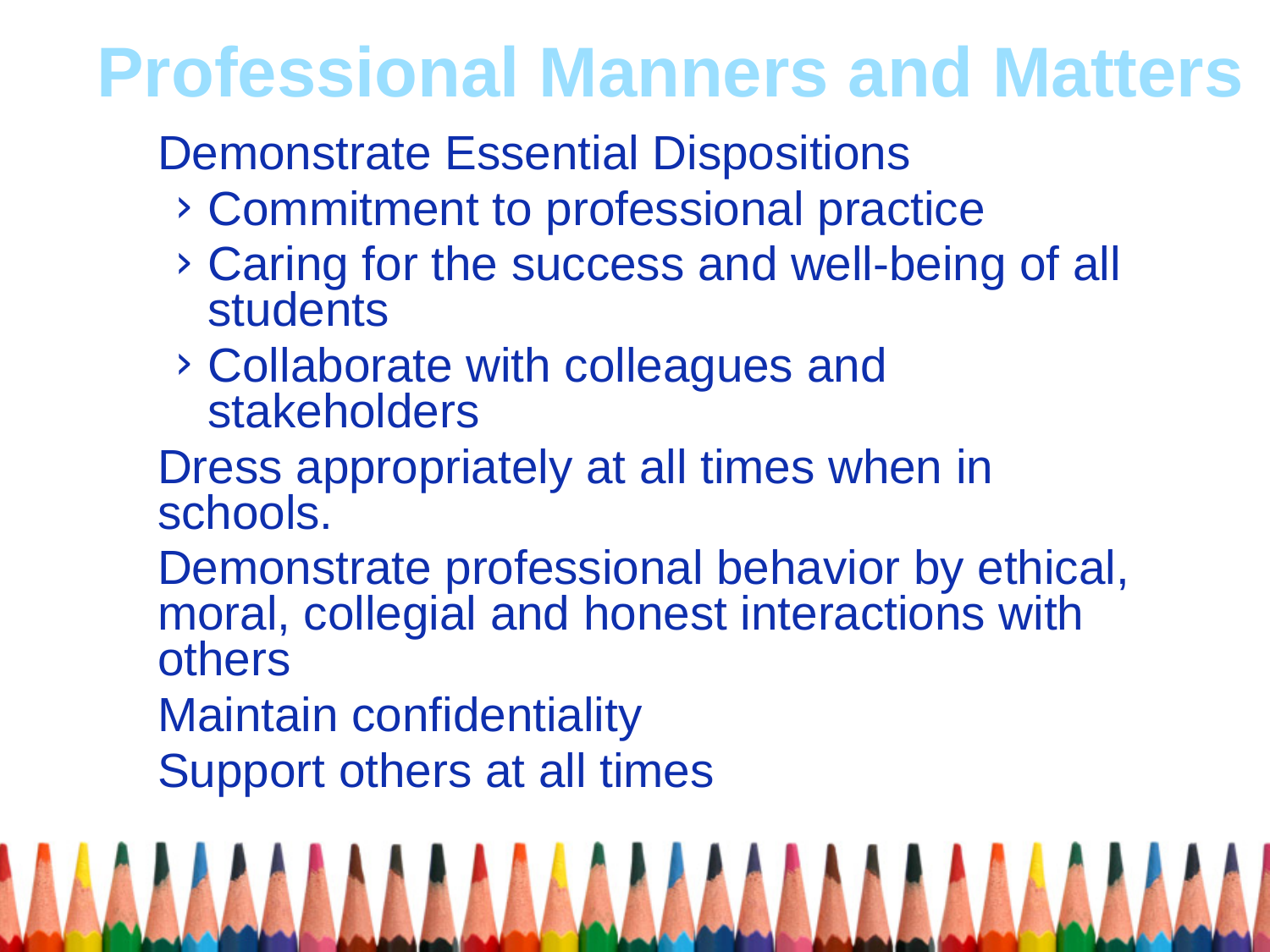

# Professional Manners and Matters
Demonstrate Essential Dispositions
Commitment to professional practice
Caring for the success and well-being of all students
Collaborate with colleagues and stakeholders
Dress appropriately at all times when in schools.
Demonstrate professional behavior by ethical, moral, collegial and honest interactions with others
Maintain confidentiality
Support others at all times